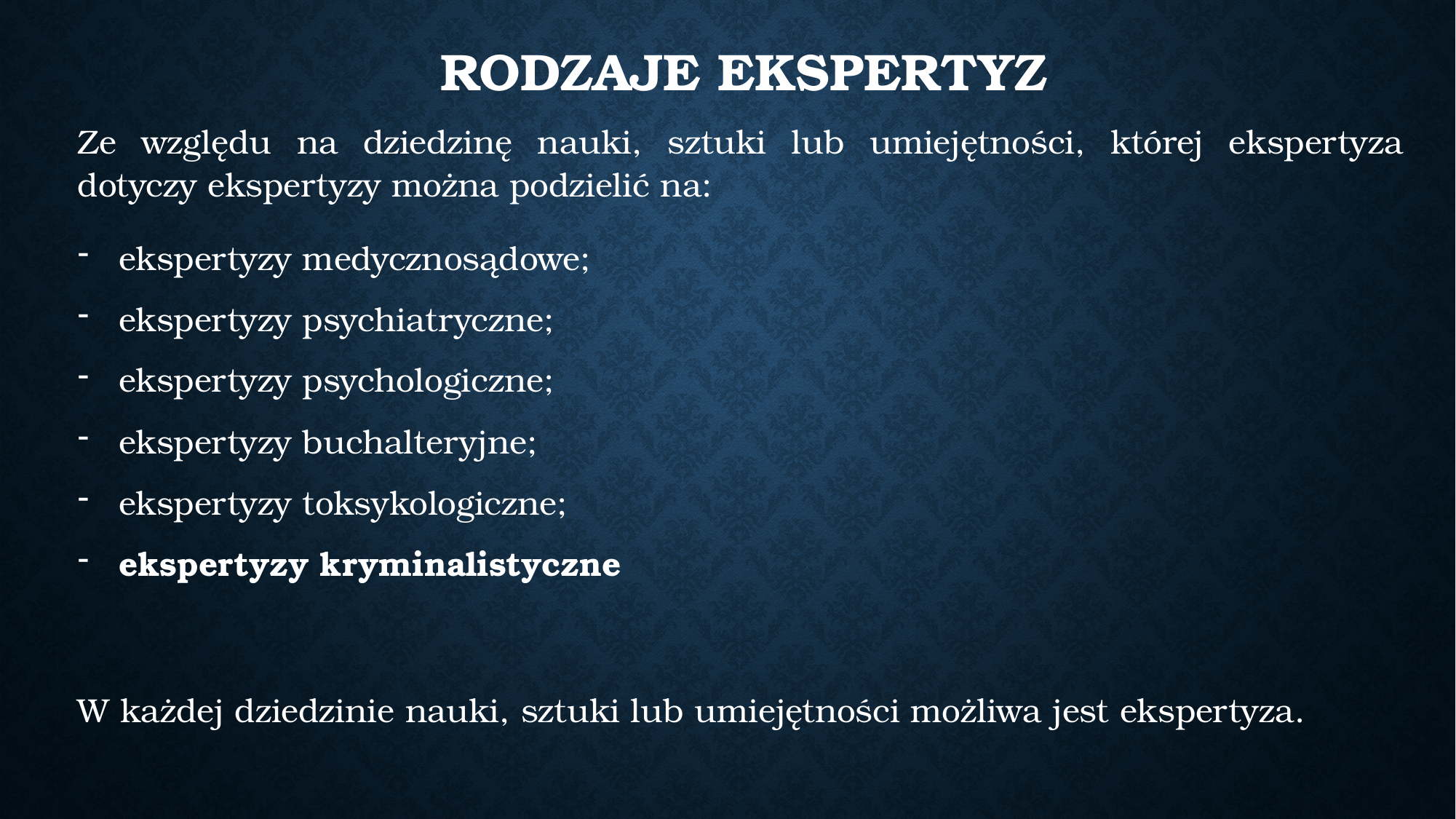

# RODZAJE EKSPERTYZ
Ze względu na dziedzinę nauki, sztuki lub umiejętności, której ekspertyza dotyczy ekspertyzy można podzielić na:
ekspertyzy medycznosądowe;
ekspertyzy psychiatryczne;
ekspertyzy psychologiczne;
ekspertyzy buchalteryjne;
ekspertyzy toksykologiczne;
ekspertyzy kryminalistyczne

W każdej dziedzinie nauki, sztuki lub umiejętności możliwa jest ekspertyza.